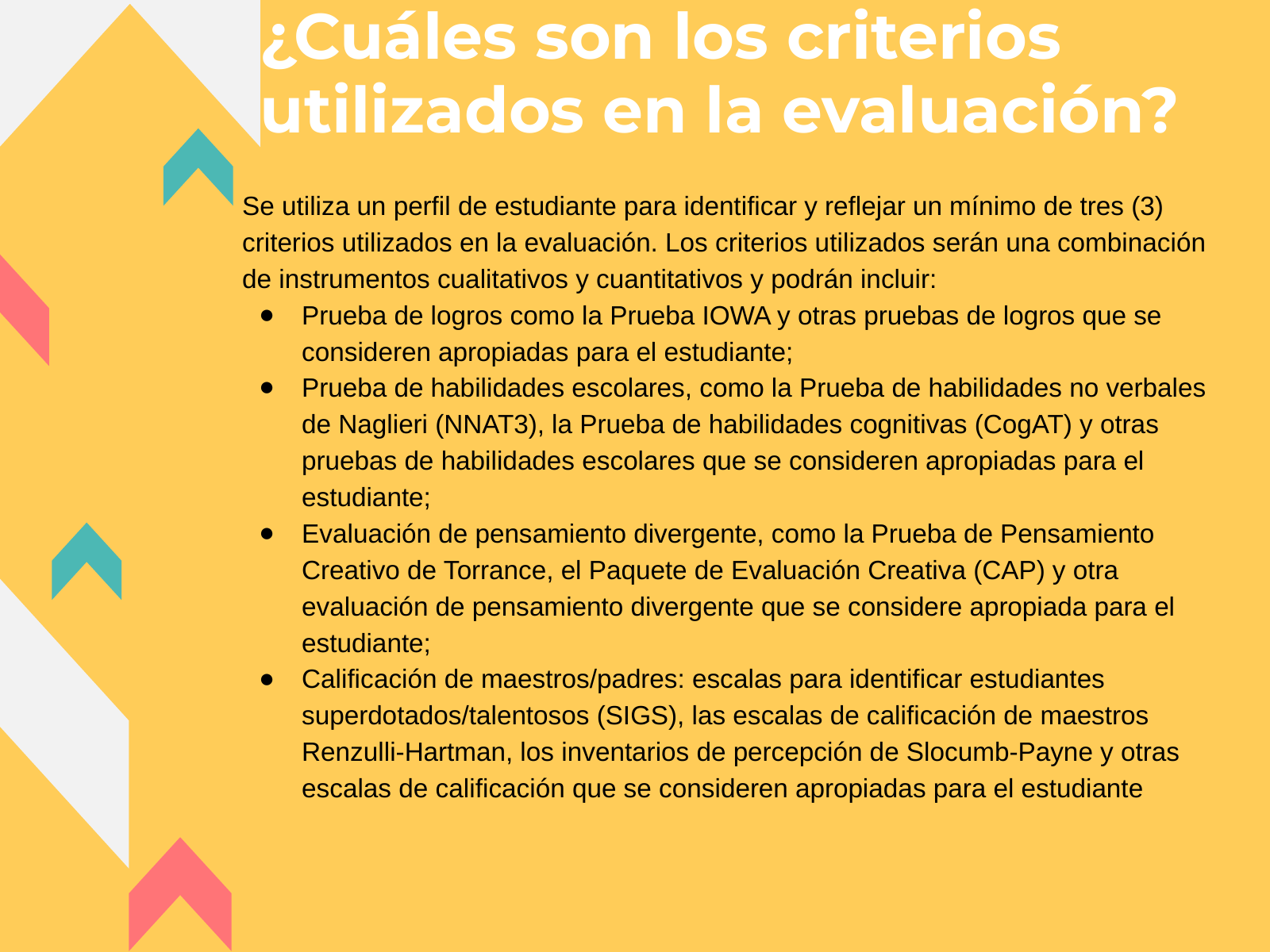

¿Cuáles son los criterios utilizados en la evaluación?

Se utiliza un perfil de estudiante para identificar y reflejar un mínimo de tres (3) criterios utilizados en la evaluación. Los criterios utilizados serán una combinación de instrumentos cualitativos y cuantitativos y podrán incluir:
Prueba de logros como la Prueba IOWA y otras pruebas de logros que se consideren apropiadas para el estudiante;
Prueba de habilidades escolares, como la Prueba de habilidades no verbales de Naglieri (NNAT3), la Prueba de habilidades cognitivas (CogAT) y otras pruebas de habilidades escolares que se consideren apropiadas para el estudiante;
Evaluación de pensamiento divergente, como la Prueba de Pensamiento Creativo de Torrance, el Paquete de Evaluación Creativa (CAP) y otra evaluación de pensamiento divergente que se considere apropiada para el estudiante;
Calificación de maestros/padres: escalas para identificar estudiantes superdotados/talentosos (SIGS), las escalas de calificación de maestros Renzulli-Hartman, los inventarios de percepción de Slocumb-Payne y otras escalas de calificación que se consideren apropiadas para el estudiante